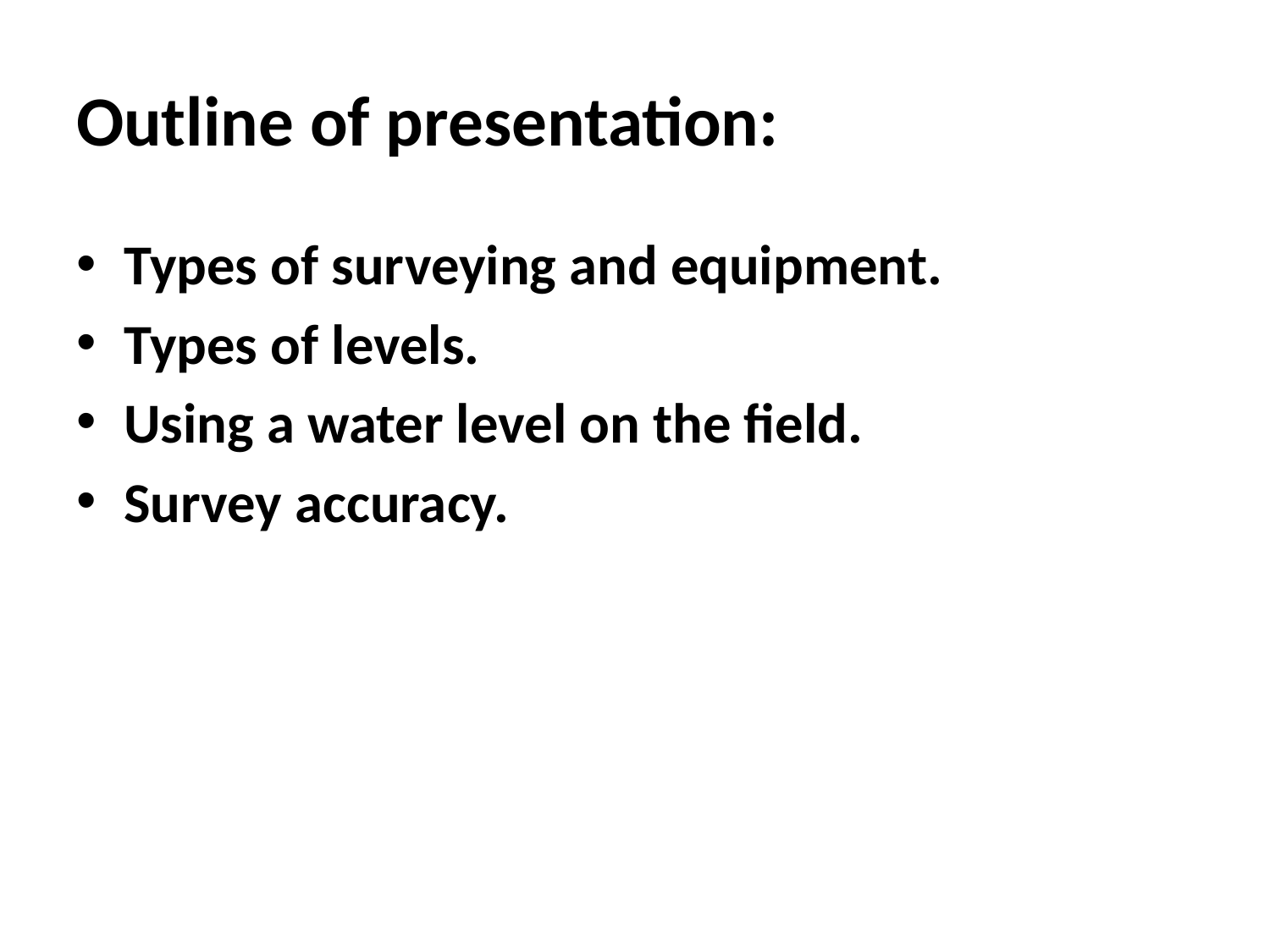

# Outline of presentation:
Types of surveying and equipment.
Types of levels.
Using a water level on the field.
Survey accuracy.